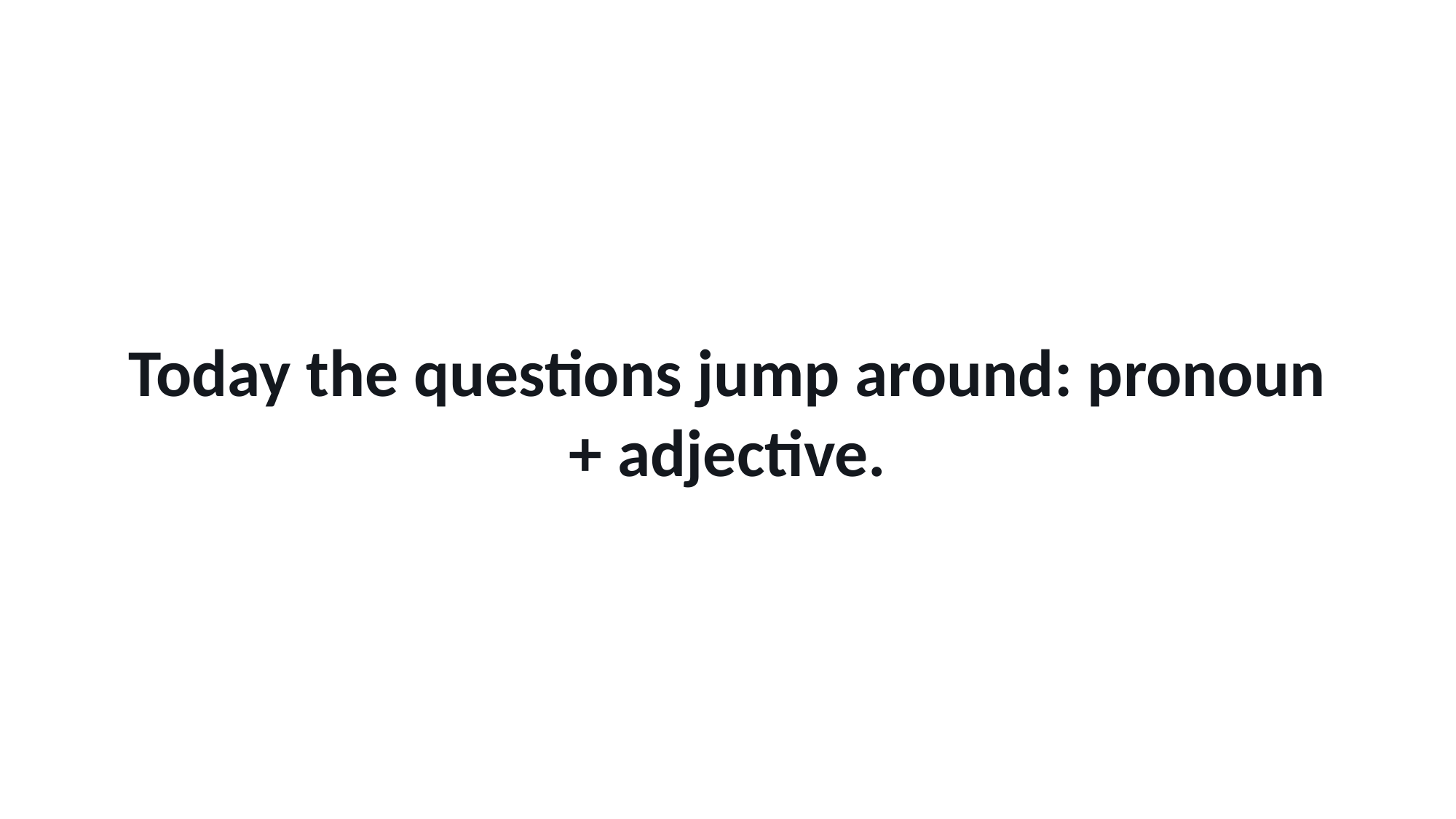

Today the questions jump around: pronoun + adjective.